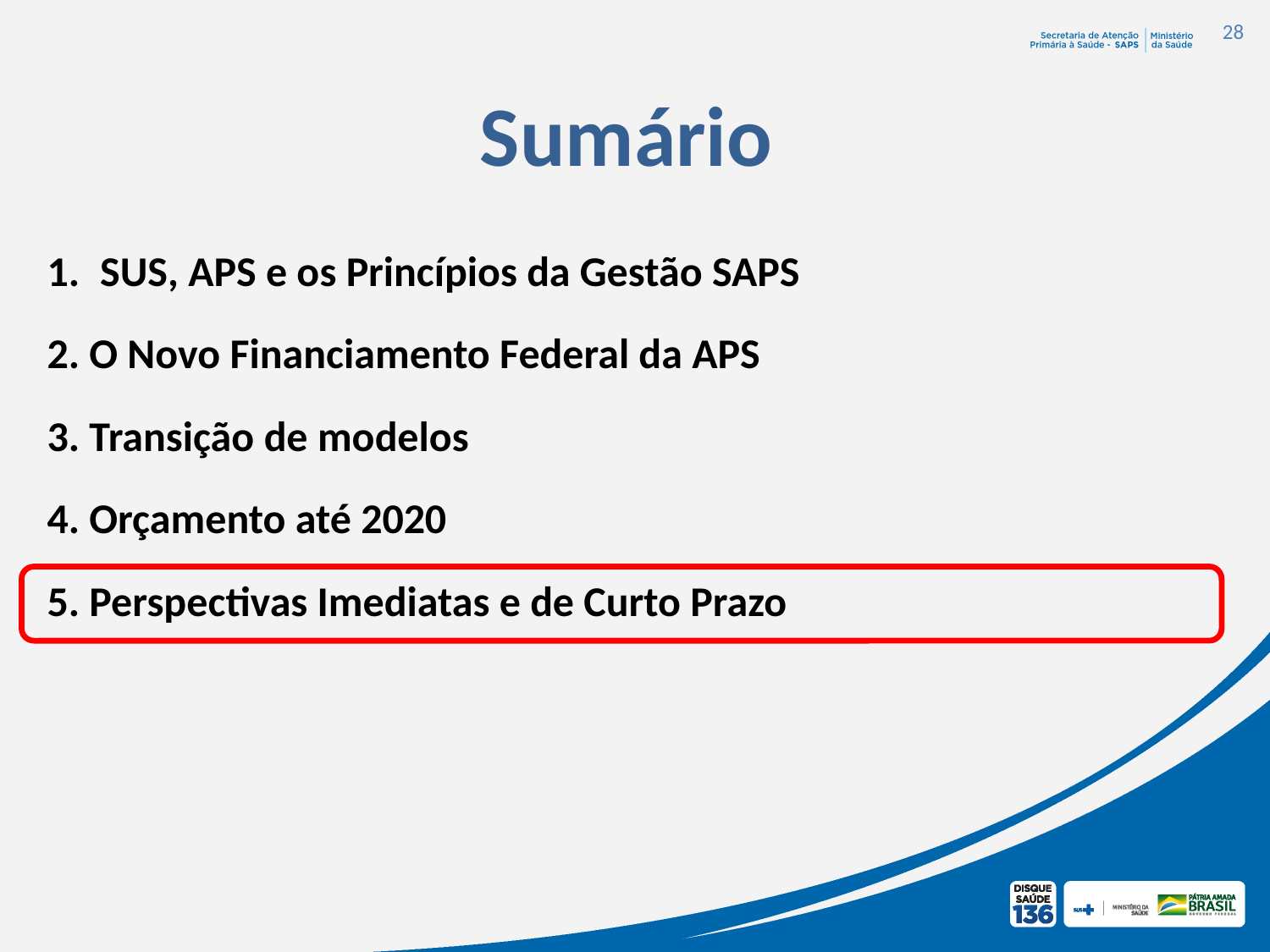

28
# Sumário
SUS, APS e os Princípios da Gestão SAPS
2. O Novo Financiamento Federal da APS
3. Transição de modelos
4. Orçamento até 2020
5. Perspectivas Imediatas e de Curto Prazo